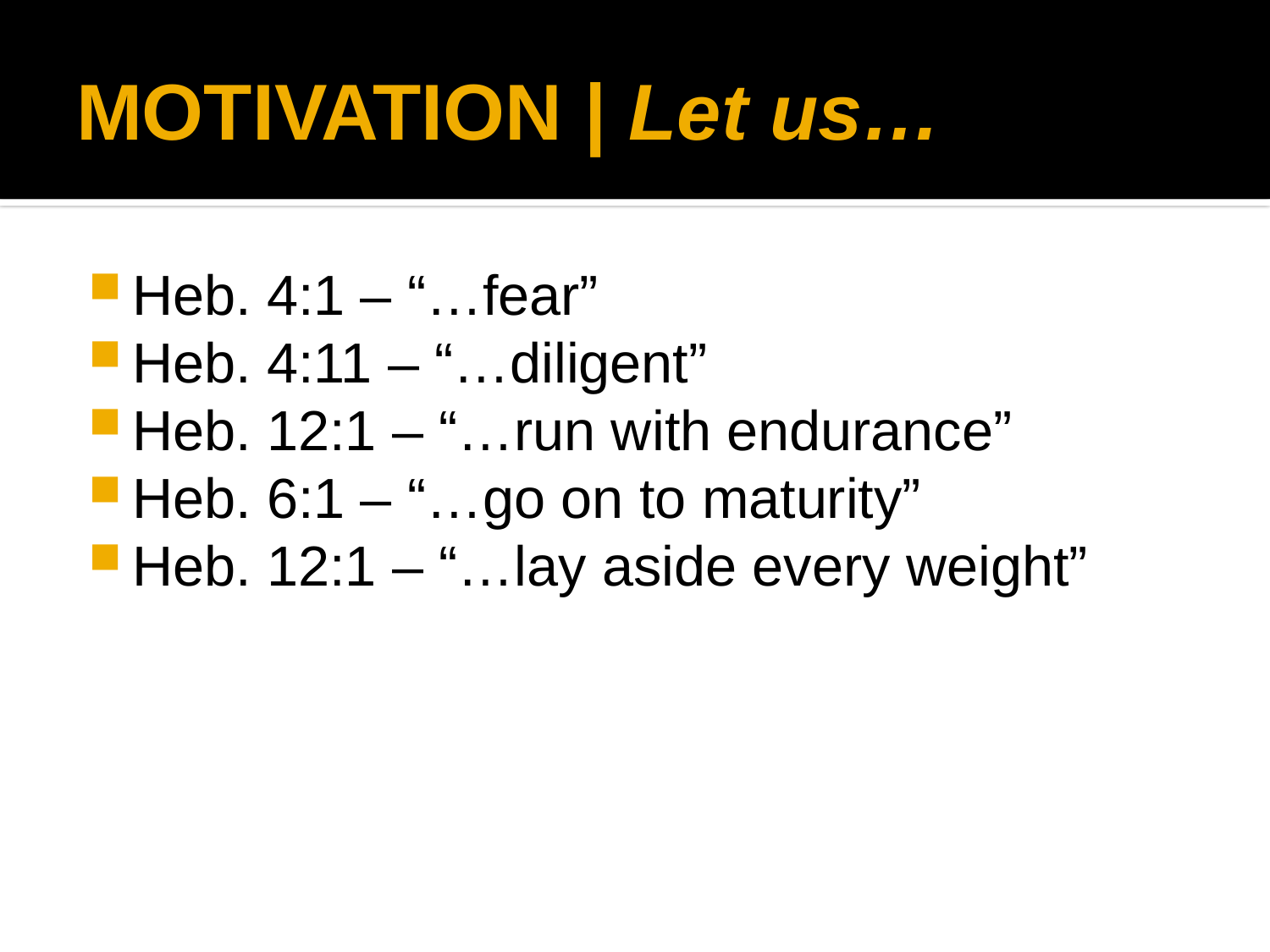

# MOTIVATION | Let us…
Heb. 4:1 – “…fear”
Heb. 4:11 – “…diligent”
Heb. 12:1 – “…run with endurance”
Heb. 6:1 – “…go on to maturity”
Heb. 12:1 – “…lay aside every weight”